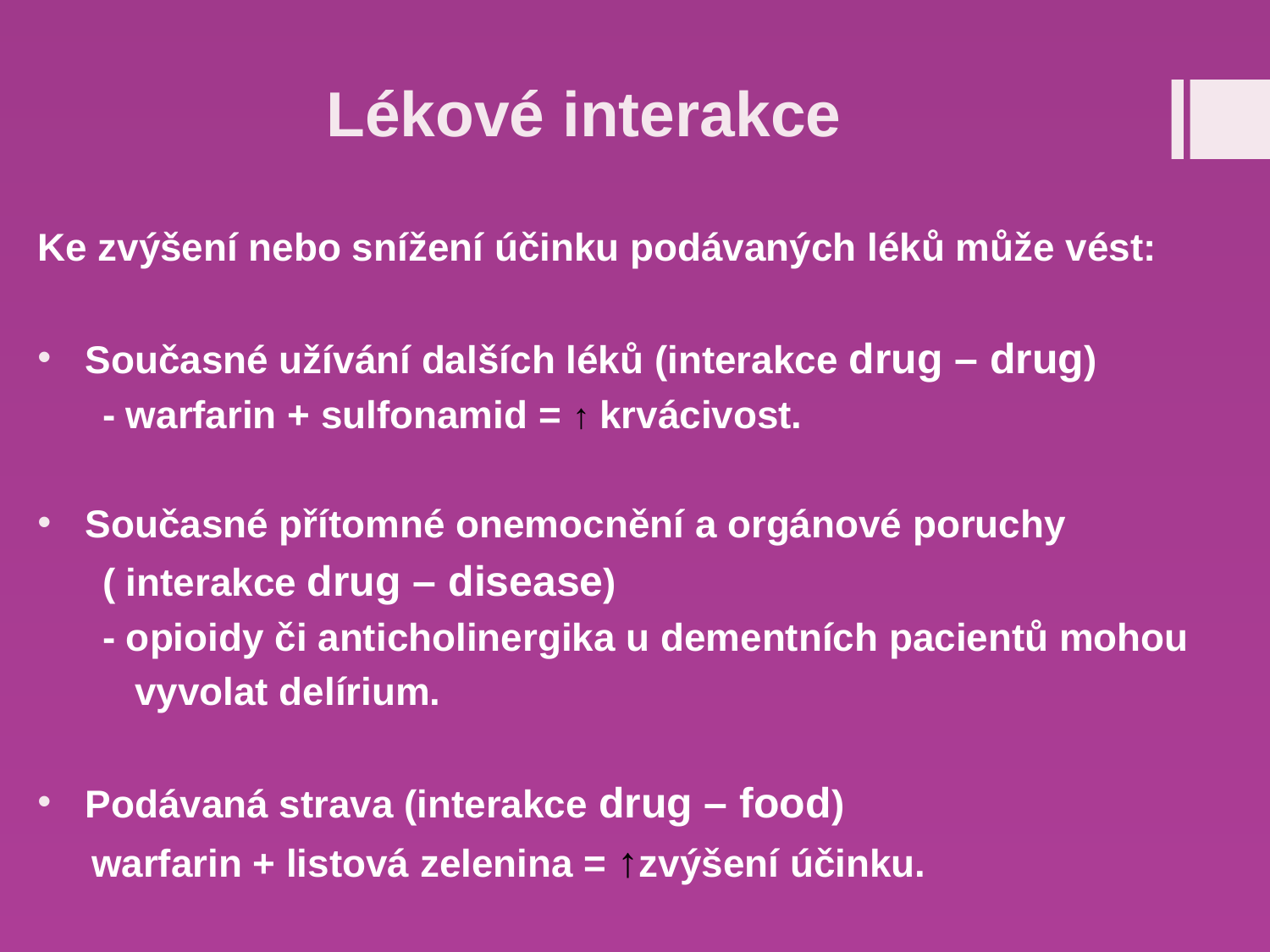

# Lékové interakce
Ke zvýšení nebo snížení účinku podávaných léků může vést:

Současné užívání dalších léků (interakce drug – drug)
      - warfarin + sulfonamid = ↑ krvácivost.

Současné přítomné onemocnění a orgánové poruchy
      ( interakce drug – disease)
      - opioidy či anticholinergika u dementních pacientů mohou
         vyvolat delírium.

Podávaná strava (interakce drug – food)
     warfarin + listová zelenina = ↑zvýšení účinku.